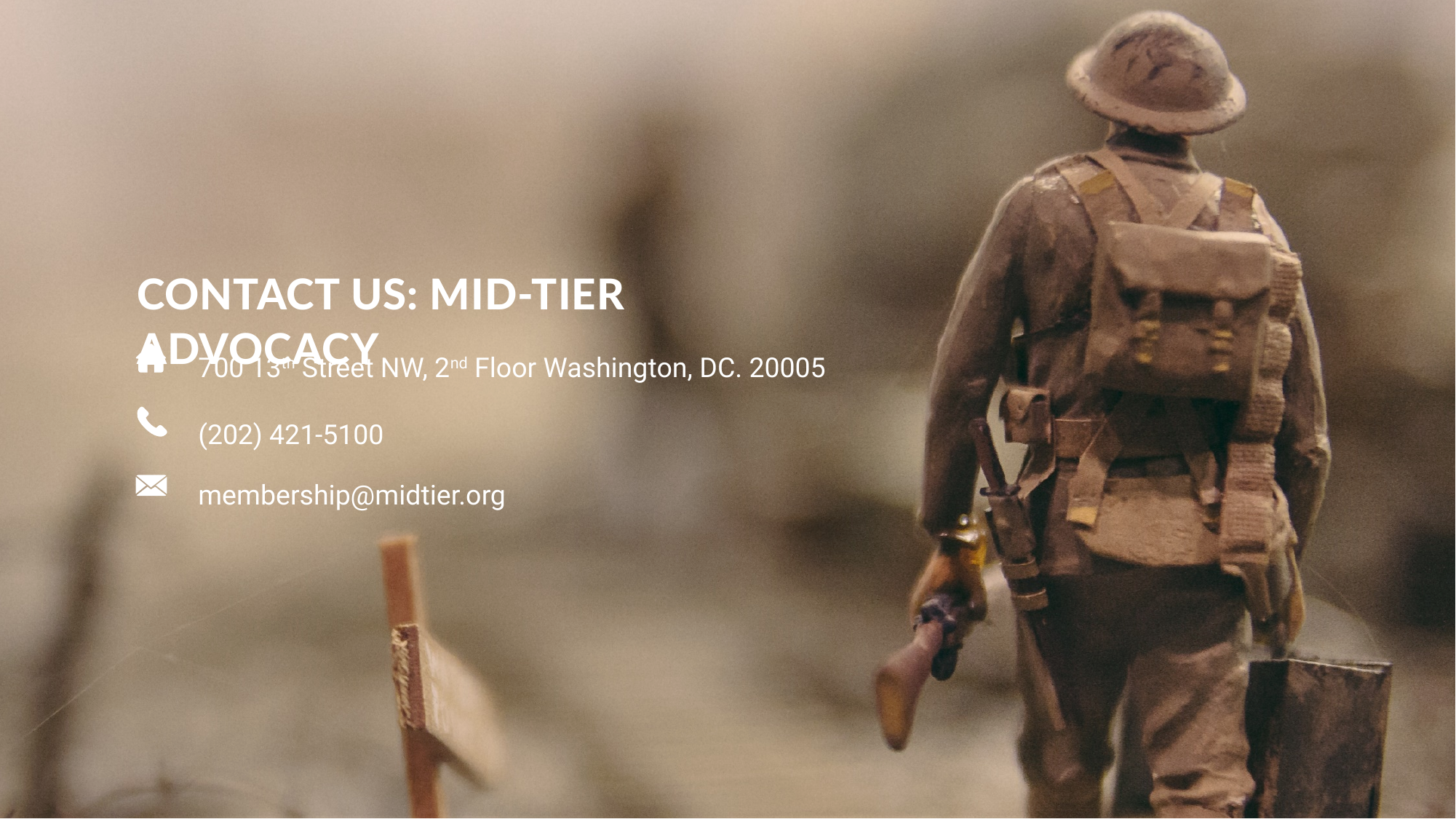

CONTACT US: MID-TIER ADVOCACY
700 13th Street NW, 2nd Floor Washington, DC. 20005

(202) 421-5100

membership@midtier.org